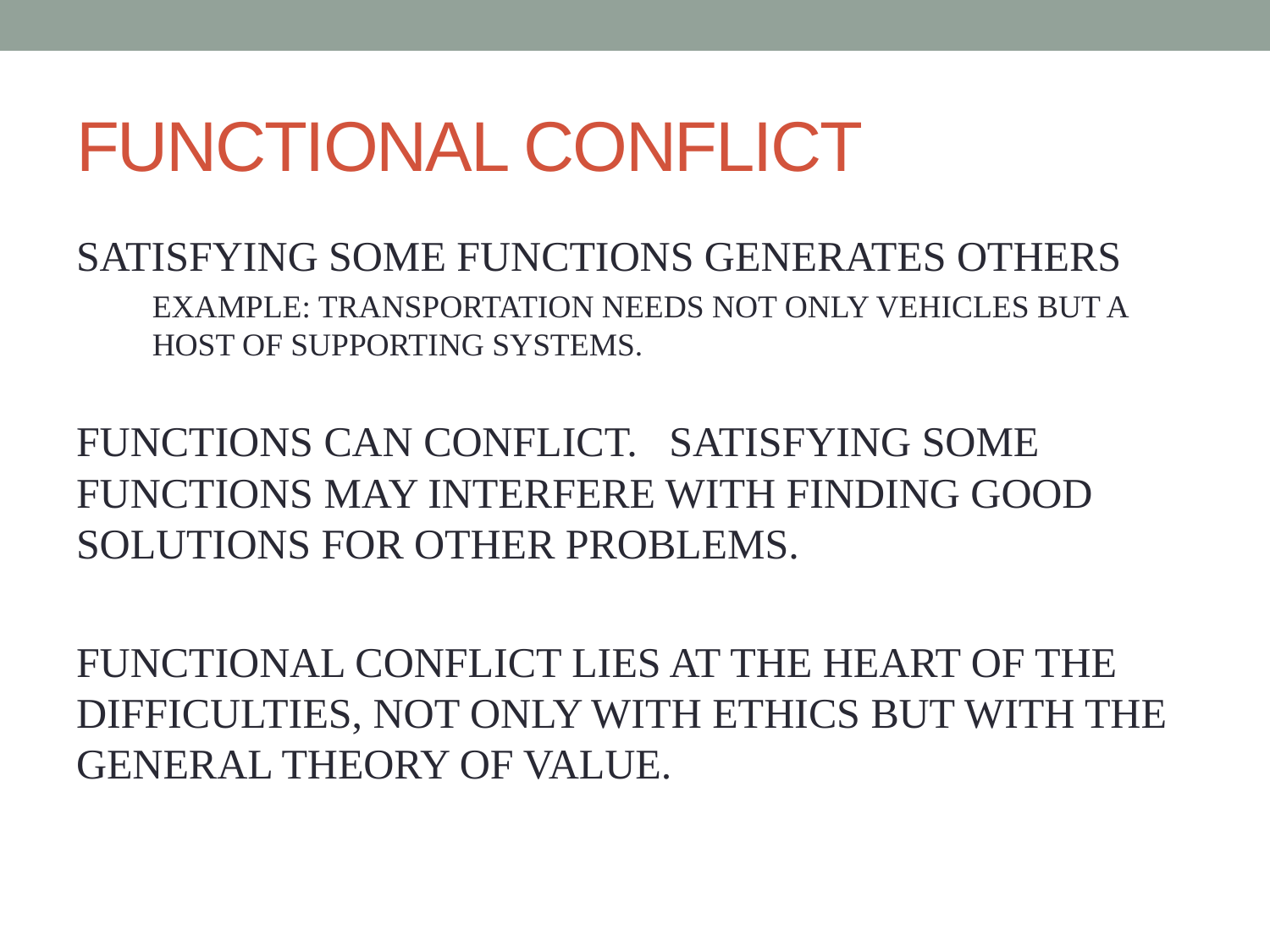

# FUNCTIONAL CONFLICT
SATISFYING SOME FUNCTIONS GENERATES OTHERS
EXAMPLE: TRANSPORTATION NEEDS NOT ONLY VEHICLES BUT A HOST OF SUPPORTING SYSTEMS.

FUNCTIONS CAN CONFLICT.   SATISFYING SOME FUNCTIONS MAY INTERFERE WITH FINDING GOOD SOLUTIONS FOR OTHER PROBLEMS.

FUNCTIONAL CONFLICT LIES AT THE HEART OF THE DIFFICULTIES, NOT ONLY WITH ETHICS BUT WITH THE GENERAL THEORY OF VALUE.